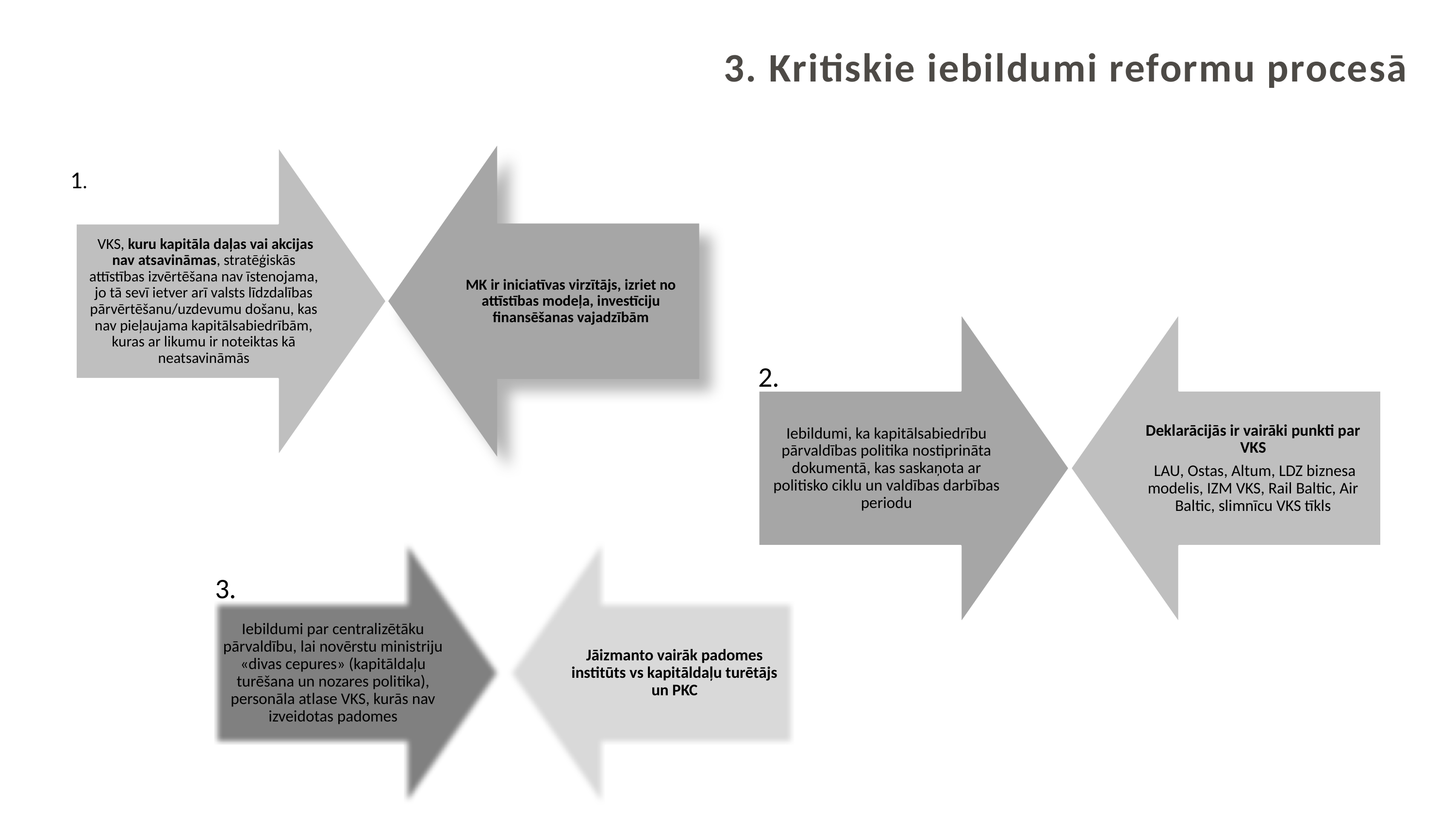

# 3. Kritiskie iebildumi reformu procesā
 VKS, kuru kapitāla daļas vai akcijas nav atsavināmas, stratēģiskās attīstības izvērtēšana nav īstenojama, jo tā sevī ietver arī valsts līdzdalības pārvērtēšanu/uzdevumu došanu, kas nav pieļaujama kapitālsabiedrībām, kuras ar likumu ir noteiktas kā neatsavināmās
MK ir iniciatīvas virzītājs, izriet no attīstības modeļa, investīciju finansēšanas vajadzībām
1.
Iebildumi, ka kapitālsabiedrību pārvaldības politika nostiprināta dokumentā, kas saskaņota ar politisko ciklu un valdības darbības periodu
Deklarācijās ir vairāki punkti par VKS
 LAU, Ostas, Altum, LDZ biznesa modelis, IZM VKS, Rail Baltic, Air Baltic, slimnīcu VKS tīkls
2.
Iebildumi par centralizētāku pārvaldību, lai novērstu ministriju «divas cepures» (kapitāldaļu turēšana un nozares politika), personāla atlase VKS, kurās nav izveidotas padomes
Jāizmanto vairāk padomes institūts vs kapitāldaļu turētājs un PKC
3.